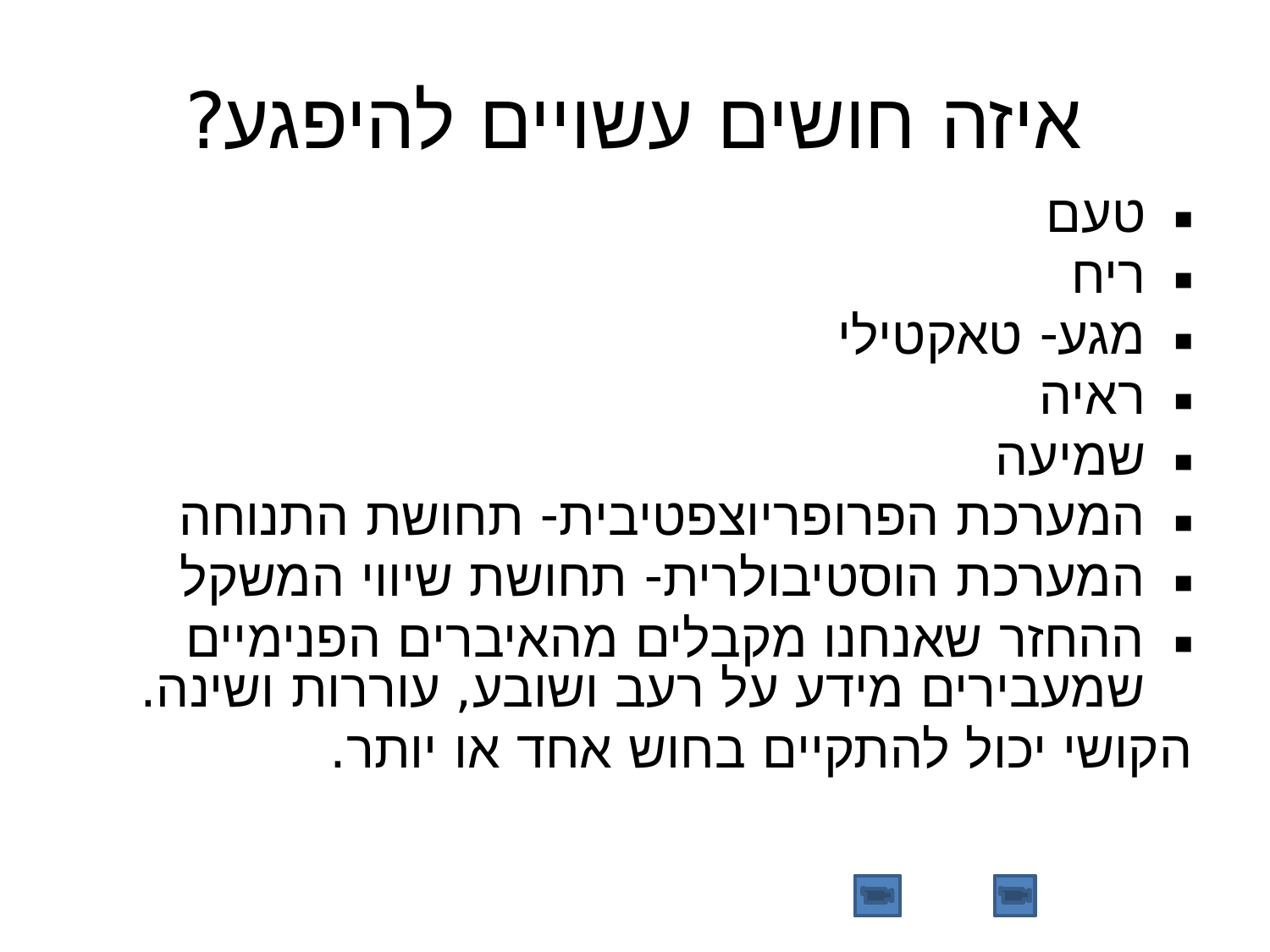

# איזה חושים עשויים להיפגע?
טעם
ריח
מגע- טאקטילי
ראיה
שמיעה
המערכת הפרופריוצפטיבית- תחושת התנוחה
המערכת הוסטיבולרית- תחושת שיווי המשקל
ההחזר שאנחנו מקבלים מהאיברים הפנימיים שמעבירים מידע על רעב ושובע, עוררות ושינה.
הקושי יכול להתקיים בחוש אחד או יותר.